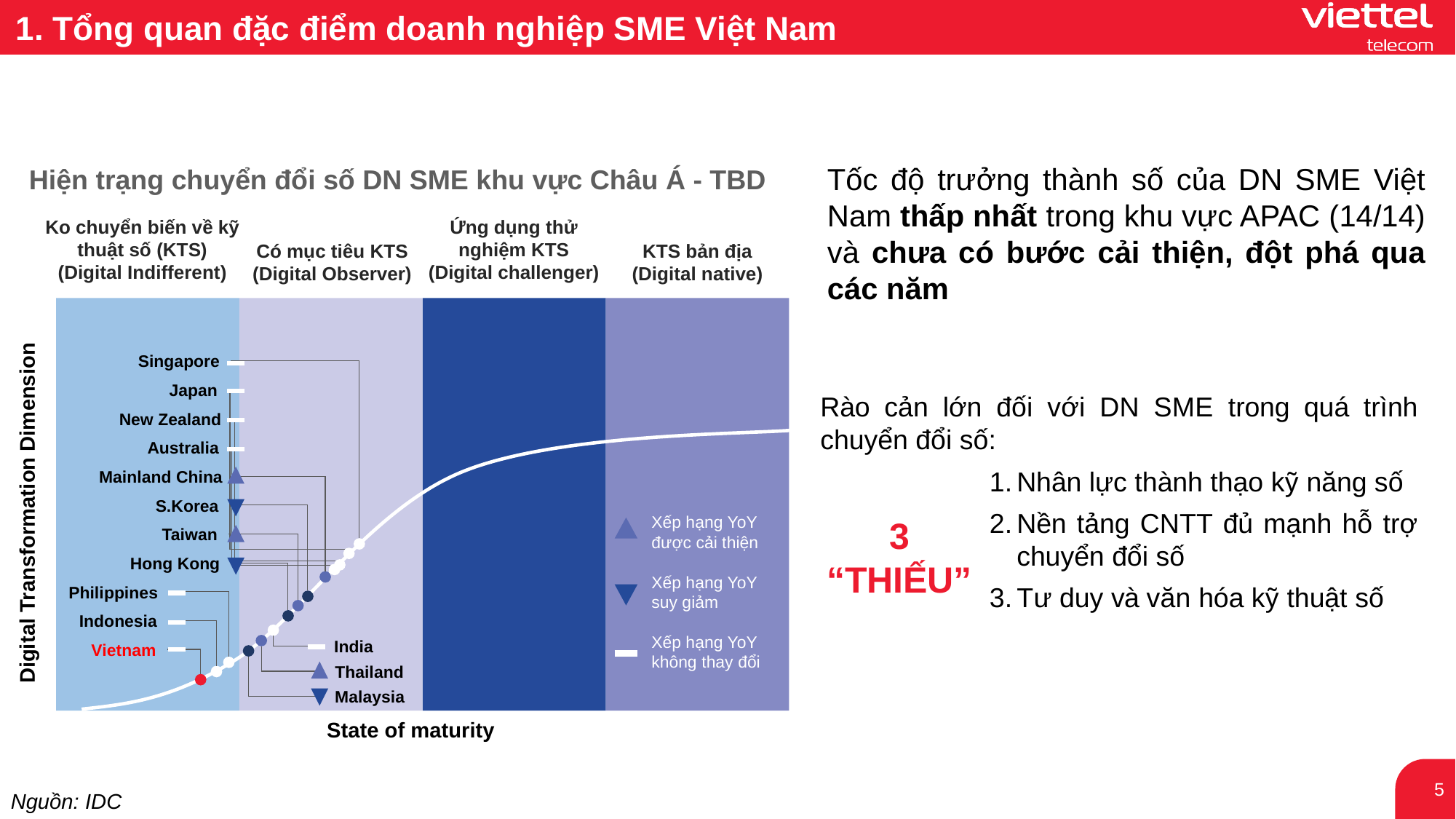

1. Tổng quan đặc điểm doanh nghiệp SME Việt Nam
Tốc độ trưởng thành số của DN SME Việt Nam thấp nhất trong khu vực APAC (14/14) và chưa có bước cải thiện, đột phá qua các năm
Hiện trạng chuyển đổi số DN SME khu vực Châu Á - TBD
Ko chuyển biến về kỹ thuật số (KTS)
(Digital Indifferent)
Ứng dụng thử nghiệm KTS
(Digital challenger)
Có mục tiêu KTS
(Digital Observer)
KTS bản địa
(Digital native)

Digital Transformation Dimension
Singapore
Japan
New Zealand

Australia
Mainland China

S.Korea

Xếp hạng YoY
được cải thiện

Xếp hạng YoY
suy giảm

Xếp hạng YoY không thay đổi

Taiwan

Hong Kong

Philippines

Indonesia

India
Vietnam

Thailand

Malaysia

State of maturity
Rào cản lớn đối với DN SME trong quá trình chuyển đổi số:
Nhân lực thành thạo kỹ năng số
Nền tảng CNTT đủ mạnh hỗ trợ chuyển đổi số
Tư duy và văn hóa kỹ thuật số
3
“THIẾU”
Nguồn: IDC